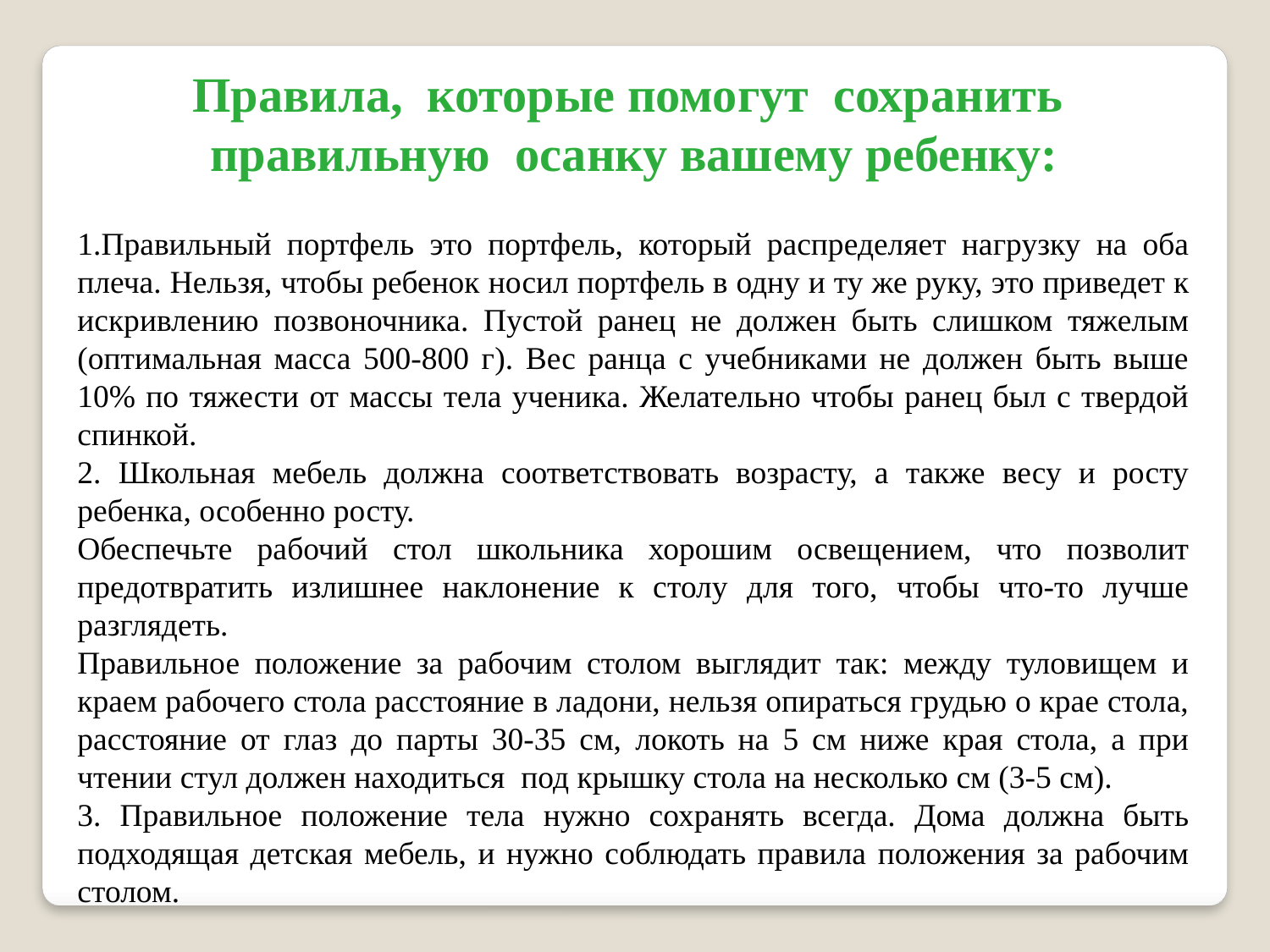

Правила,  которые помогут  сохранить  правильную  осанку вашему ребенку:

1.Правильный портфель это портфель, который распределяет нагрузку на оба плеча. Нельзя, чтобы ребенок носил портфель в одну и ту же руку, это приведет к искривлению позвоночника. Пустой ранец не должен быть слишком тяжелым (оптимальная масса 500-800 г). Вес ранца с учебниками не должен быть выше 10% по тяжести от массы тела ученика. Желательно чтобы ранец был с твердой спинкой.
2. Школьная мебель должна соответствовать возрасту, а также весу и росту ребенка, особенно росту.
Обеспечьте рабочий стол школьника хорошим освещением, что позволит предотвратить излишнее наклонение к столу для того, чтобы что-то лучше разглядеть.
Правильное положение за рабочим столом выглядит так: между туловищем и краем рабочего стола расстояние в ладони, нельзя опираться грудью о крае стола, расстояние от глаз до парты 30-35 см, локоть на 5 см ниже края стола, а при чтении стул должен находиться  под крышку стола на несколько см (3-5 см).
3. Правильное положение тела нужно сохранять всегда. Дома должна быть подходящая детская мебель, и нужно соблюдать правила положения за рабочим столом.